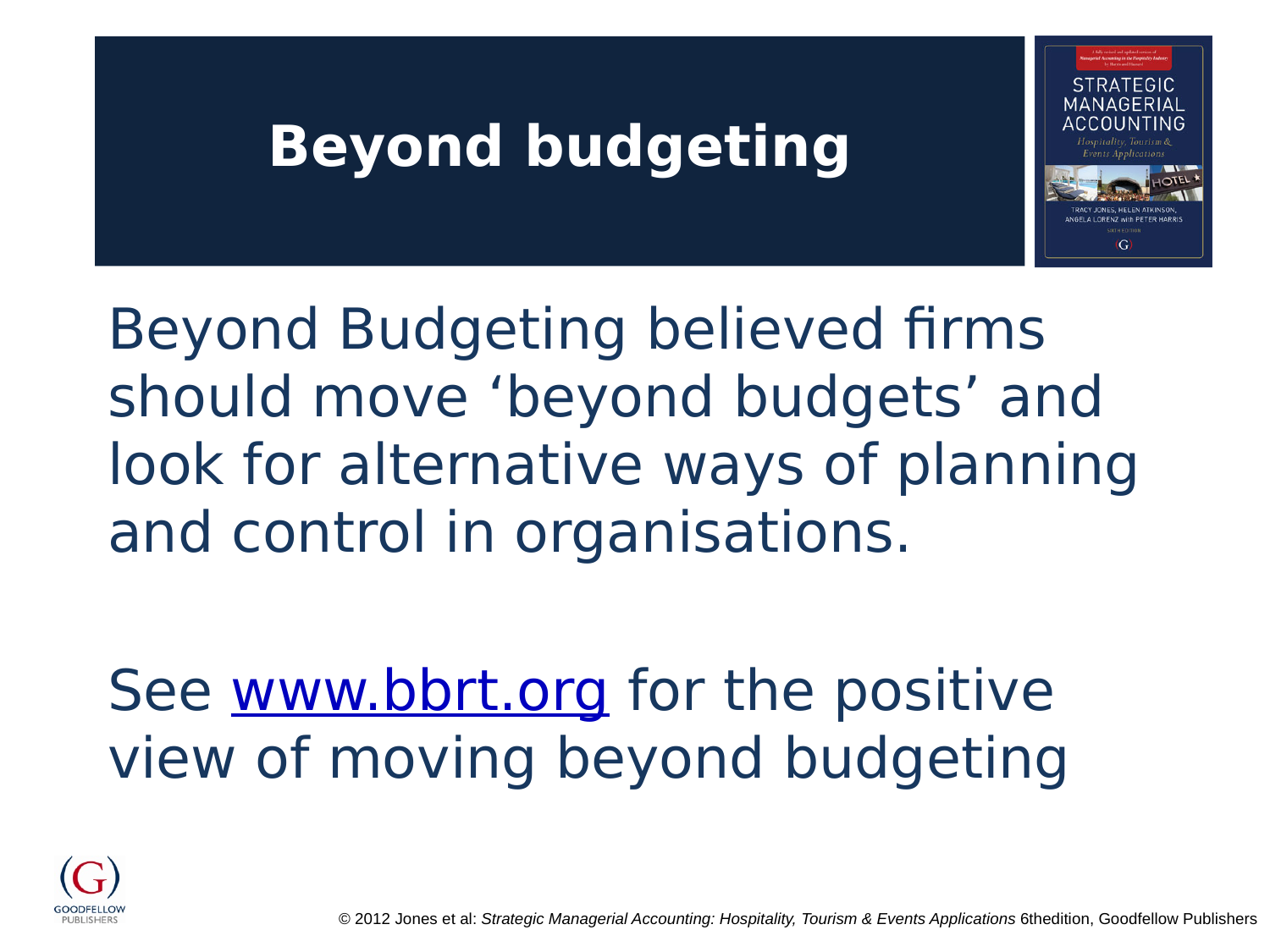

# Beyond budgeting
Beyond Budgeting believed firms should move ‘beyond budgets’ and look for alternative ways of planning and control in organisations.

See www.bbrt.org for the positive view of moving beyond budgeting